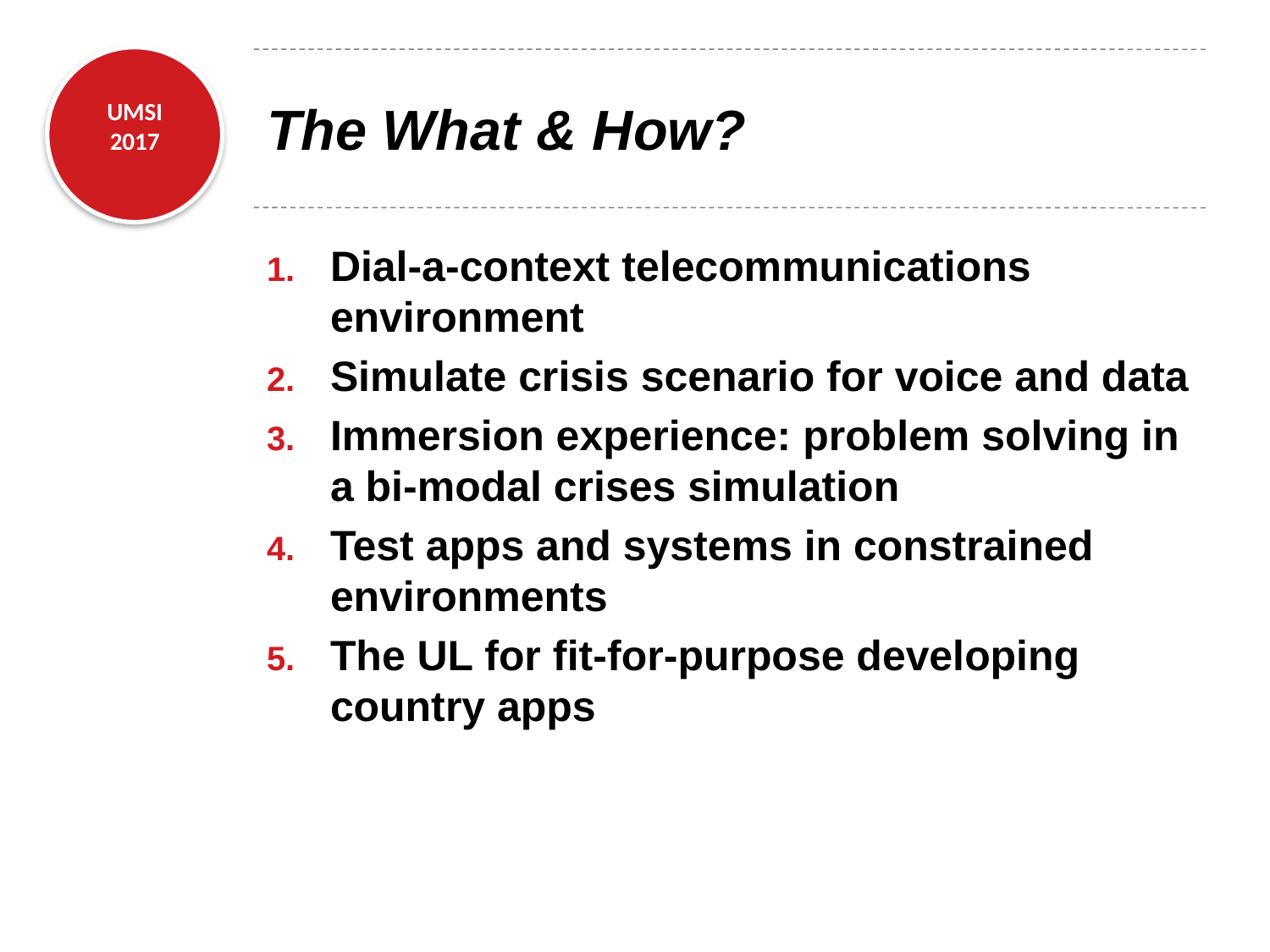

# The What & How?
Dial-a-context telecommunications environment
Simulate crisis scenario for voice and data
Immersion experience: problem solving in a bi-modal crises simulation
Test apps and systems in constrained environments
The UL for fit-for-purpose developing country apps